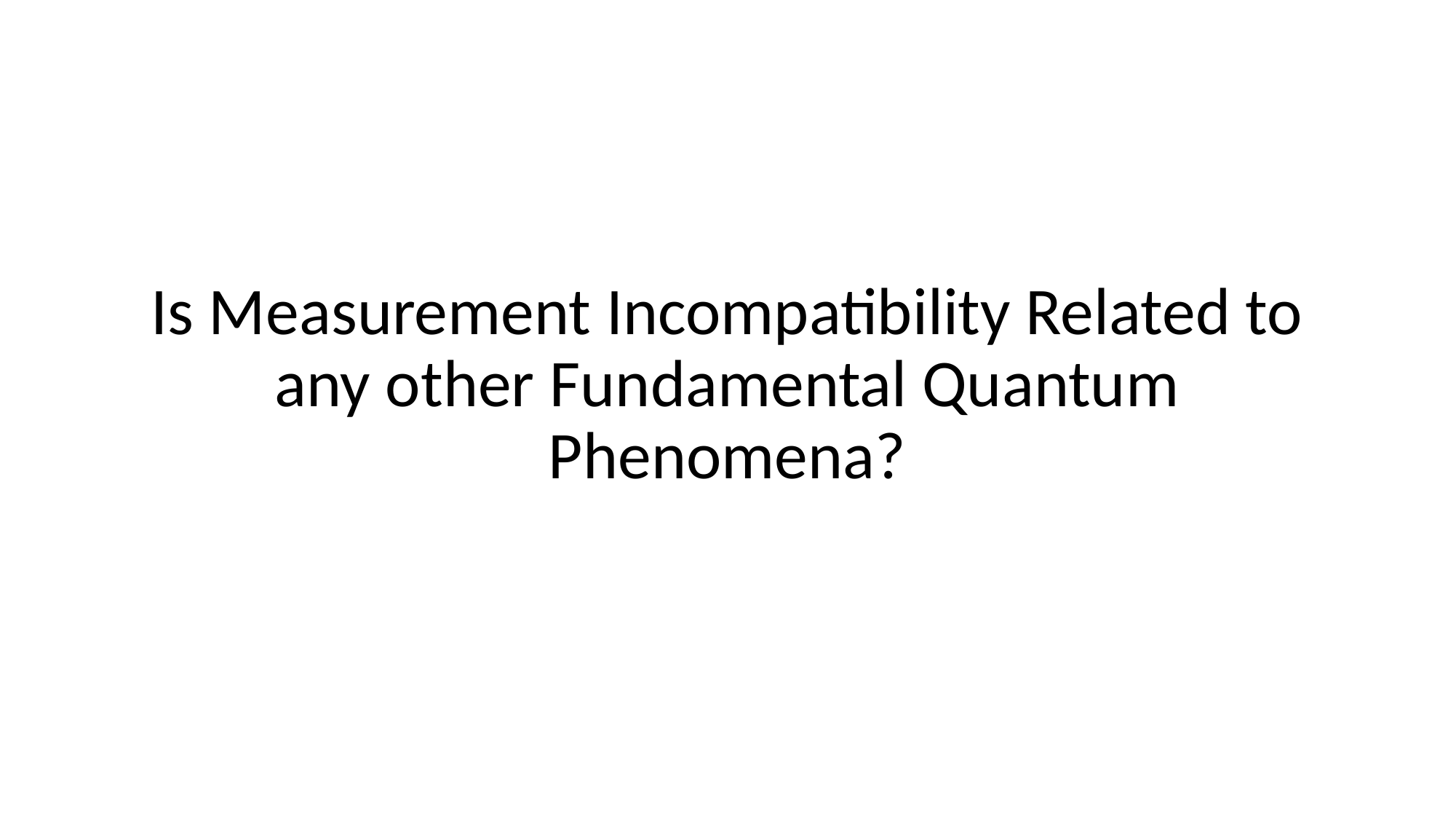

# Is Measurement Incompatibility Related to any other Fundamental Quantum Phenomena?